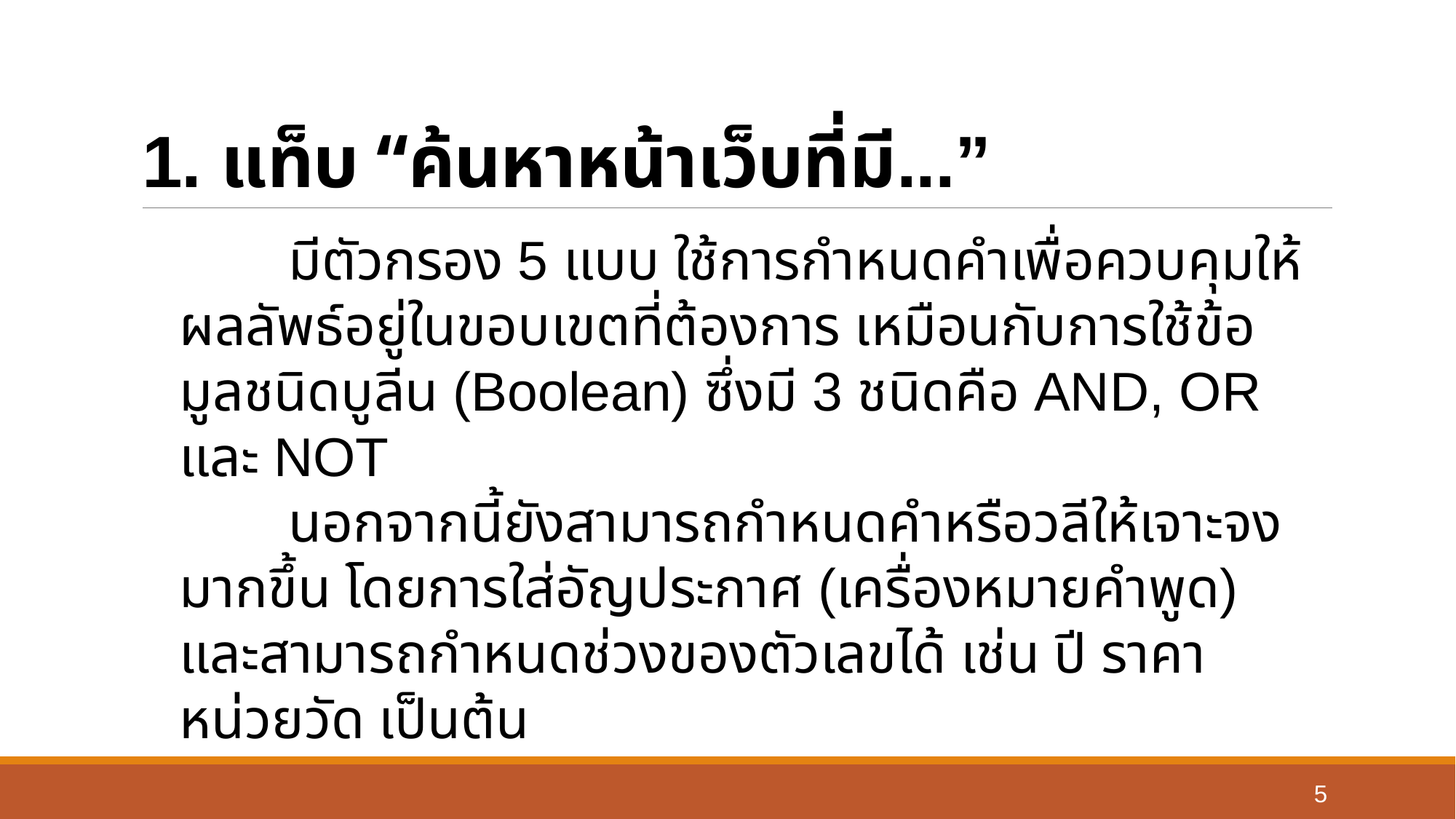

# 1. แท็บ “ค้นหาหน้าเว็บที่มี...”
	มีตัวกรอง 5 แบบ ใช้การกำหนดคำเพื่อควบคุมให้ผลลัพธ์อยู่ในขอบเขตที่ต้องการ เหมือนกับการใช้ข้อมูลชนิดบูลีน (Boolean) ซึ่งมี 3 ชนิดคือ AND, OR และ NOT
	นอกจากนี้ยังสามารถกำหนดคำหรือวลีให้เจาะจงมากขึ้น โดยการใส่อัญประกาศ (เครื่องหมายคำพูด) และสามารถกำหนดช่วงของตัวเลขได้ เช่น ปี ราคา หน่วยวัด เป็นต้น
5